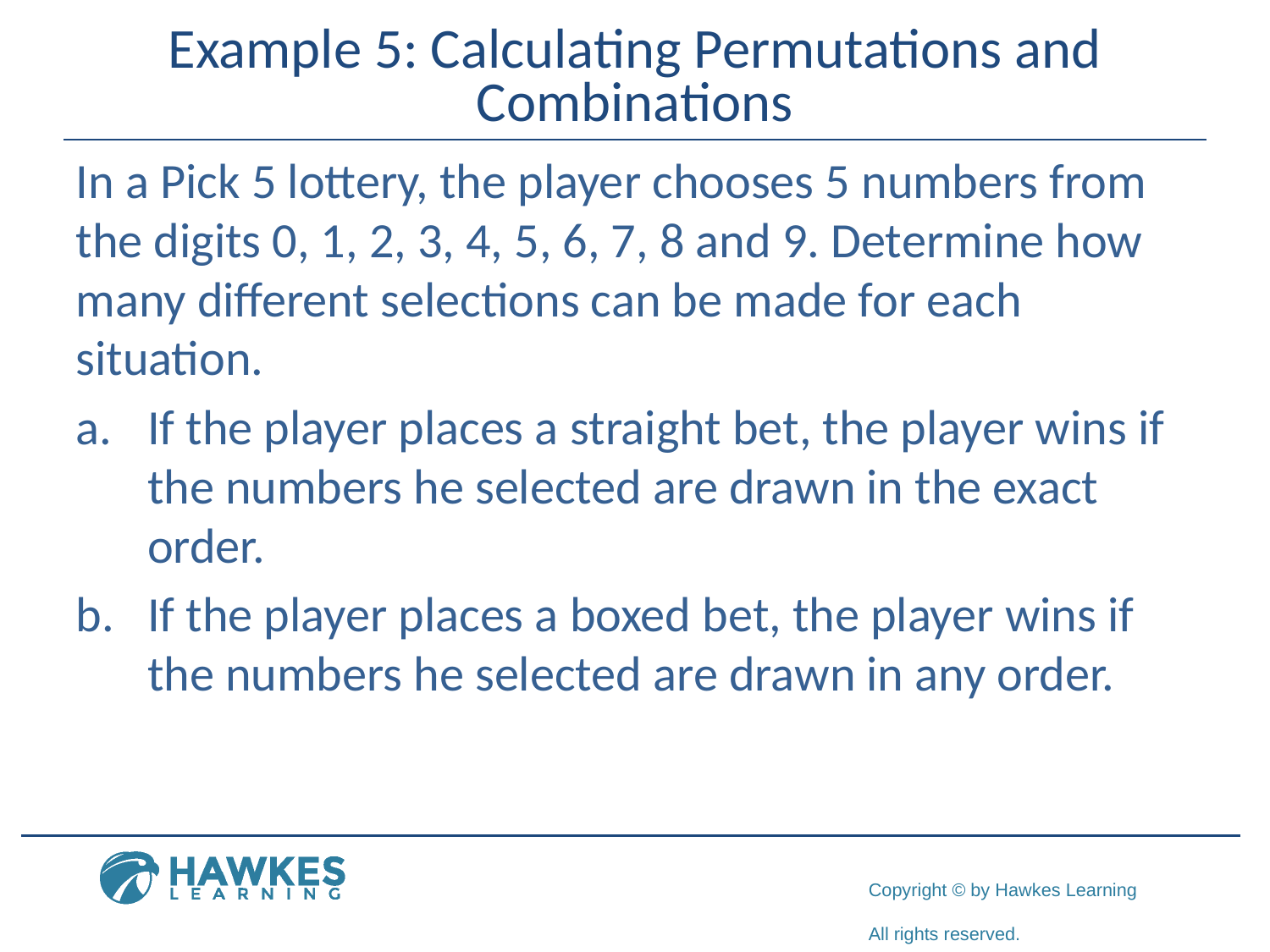

# Example 5: Calculating Permutations and Combinations
In a Pick 5 lottery, the player chooses 5 numbers from the digits 0, 1, 2, 3, 4, 5, 6, 7, 8 and 9. Determine how many different selections can be made for each situation.
​If the player places a straight bet, the player wins if the numbers he selected are drawn in the exact order.
​If the player places a boxed bet, the player wins if the numbers he selected are drawn in any order.